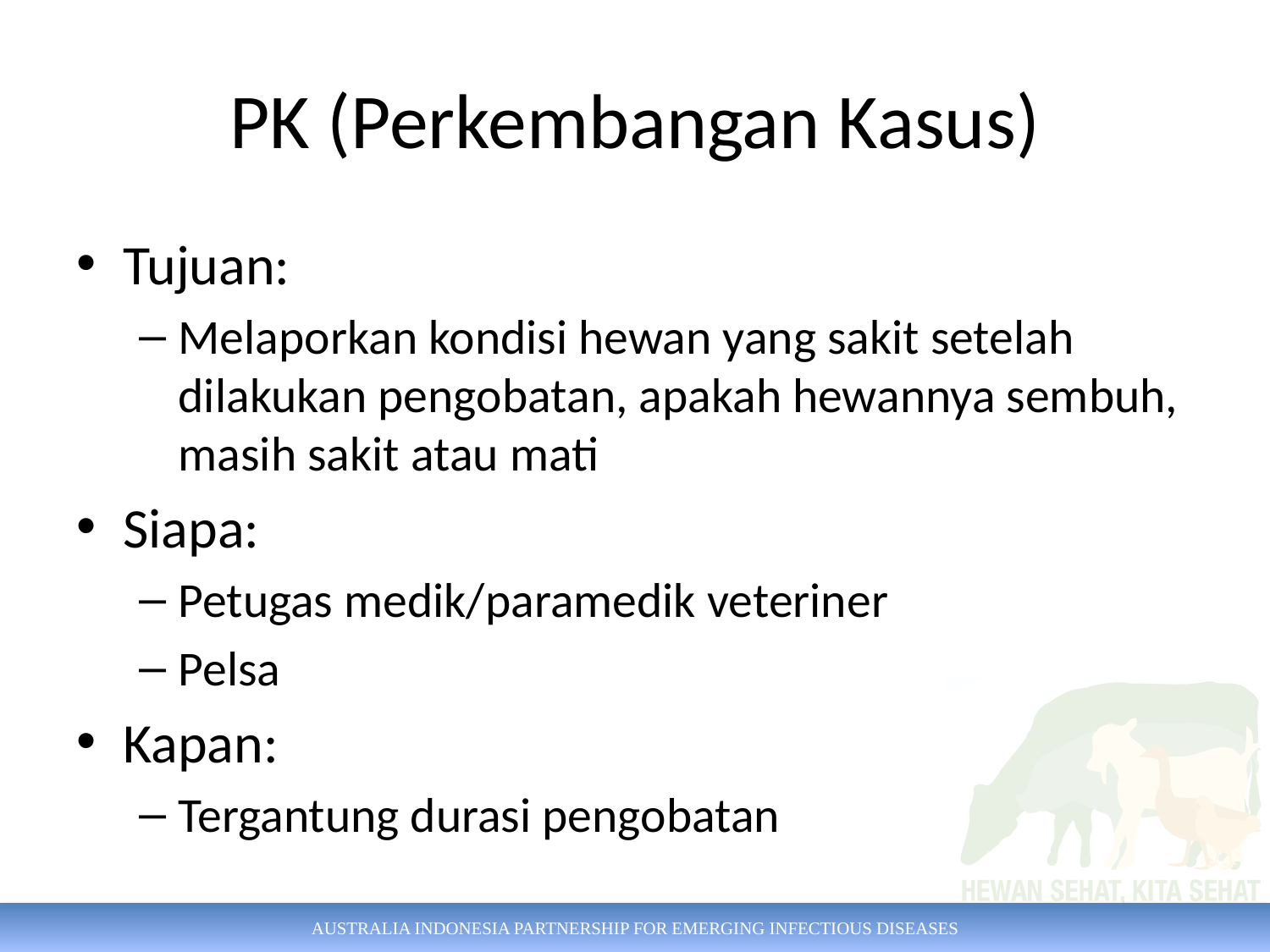

# PK (Perkembangan Kasus)
Tujuan:
Melaporkan kondisi hewan yang sakit setelah dilakukan pengobatan, apakah hewannya sembuh, masih sakit atau mati
Siapa:
Petugas medik/paramedik veteriner
Pelsa
Kapan:
Tergantung durasi pengobatan